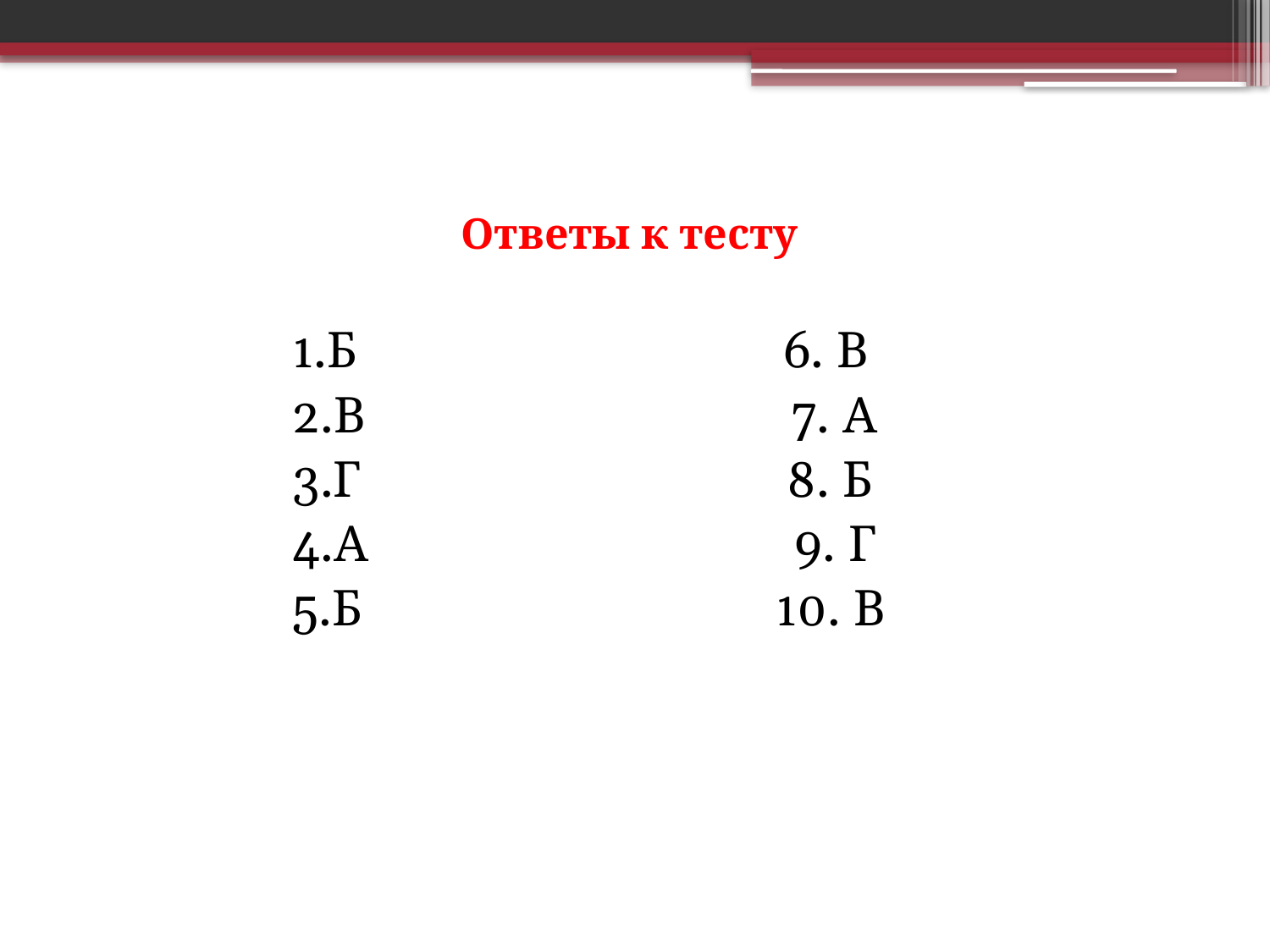

# Ответы к тесту
                 1.Б                                    6. В
                 2.В                                    7. А
                 3.Г                                    8. Б
                 4.А                                    9. Г
                 5.Б                                   10. В